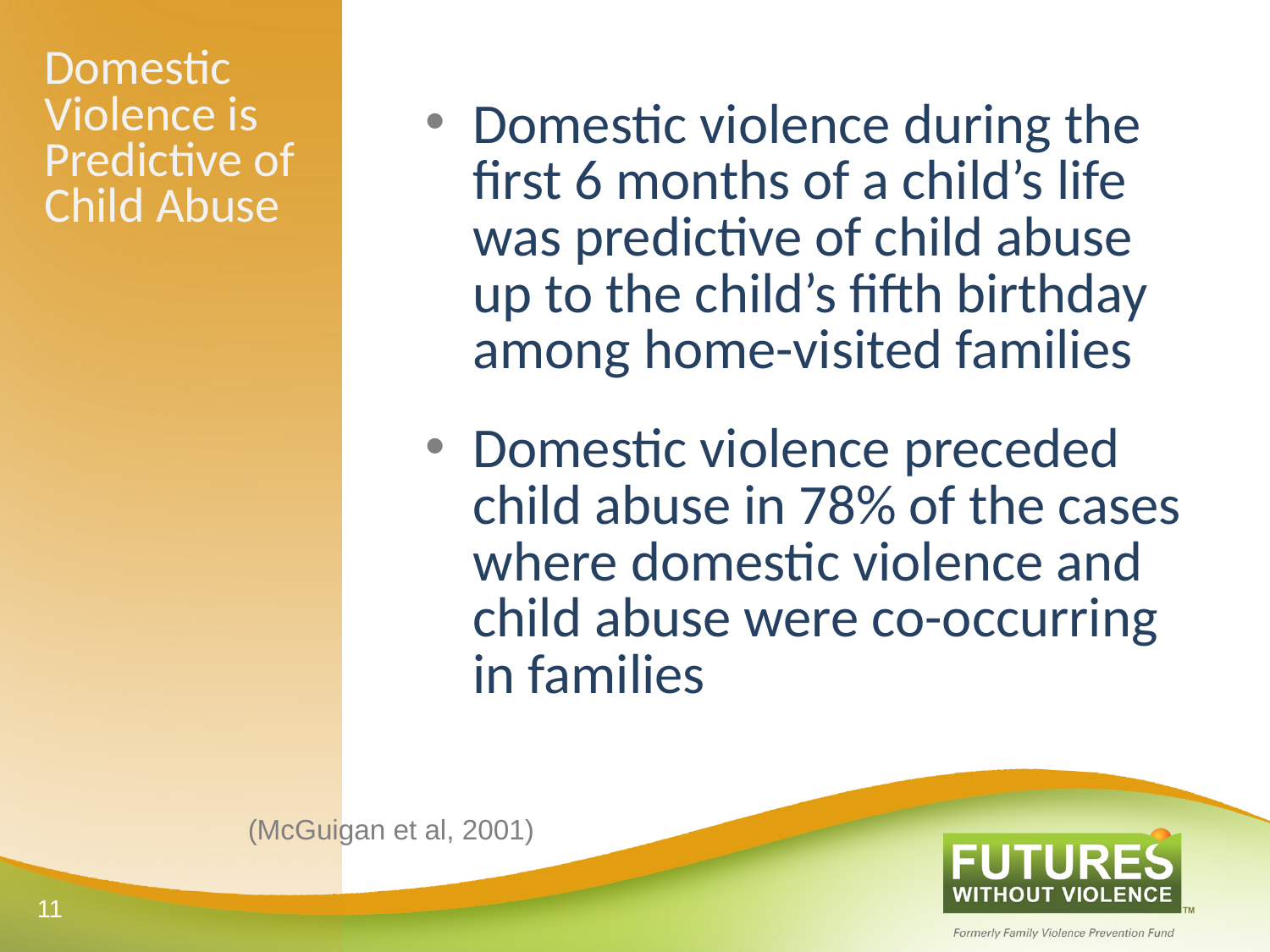

Domestic violence during the first 6 months of a child’s life was predictive of child abuse up to the child’s fifth birthday among home-visited families
Domestic violence preceded child abuse in 78% of the cases where domestic violence and child abuse were co-occurring in families

# Domestic Violence is Predictive of Child Abuse
(McGuigan et al, 2001)
11